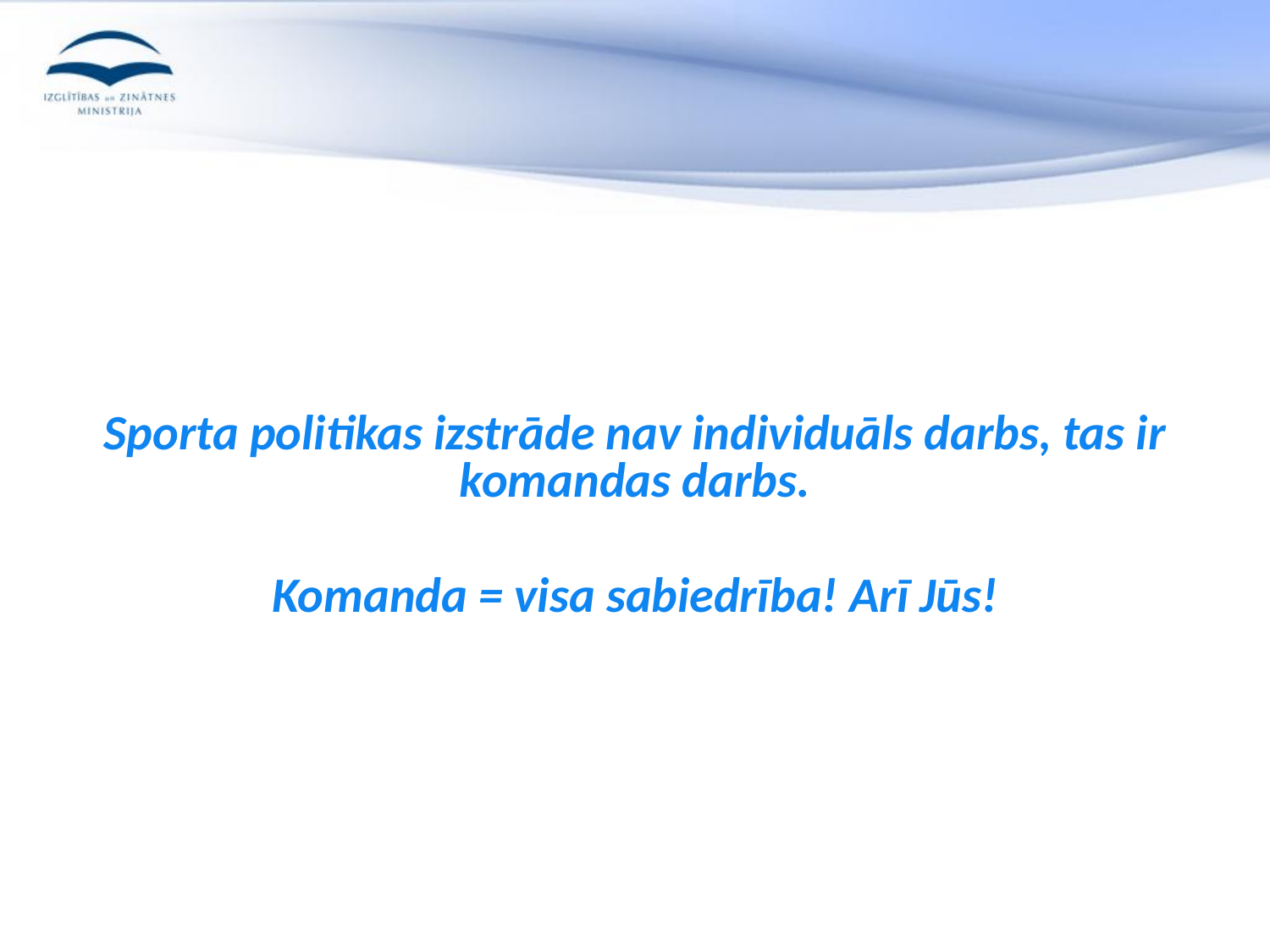

Sporta politikas izstrāde nav individuāls darbs, tas ir komandas darbs.

Komanda = visa sabiedrība! Arī Jūs!